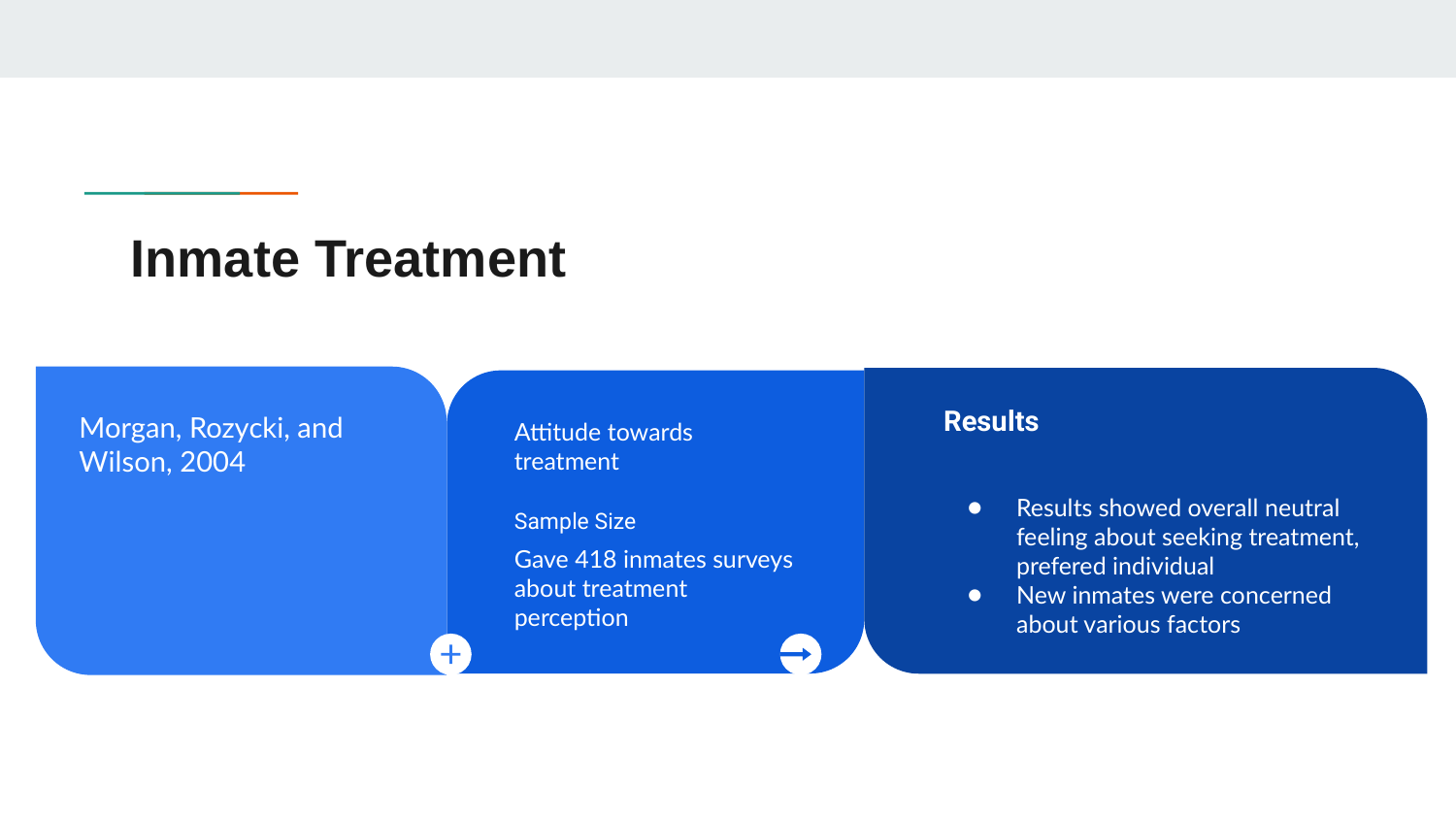

# Inmate Treatment

Morgan, Rozycki, and Wilson, 2004

Results
Results showed overall neutral feeling about seeking treatment, prefered individual
New inmates were concerned about various factors

Attitude towards treatment
Sample Size
Gave 418 inmates surveys about treatment perception